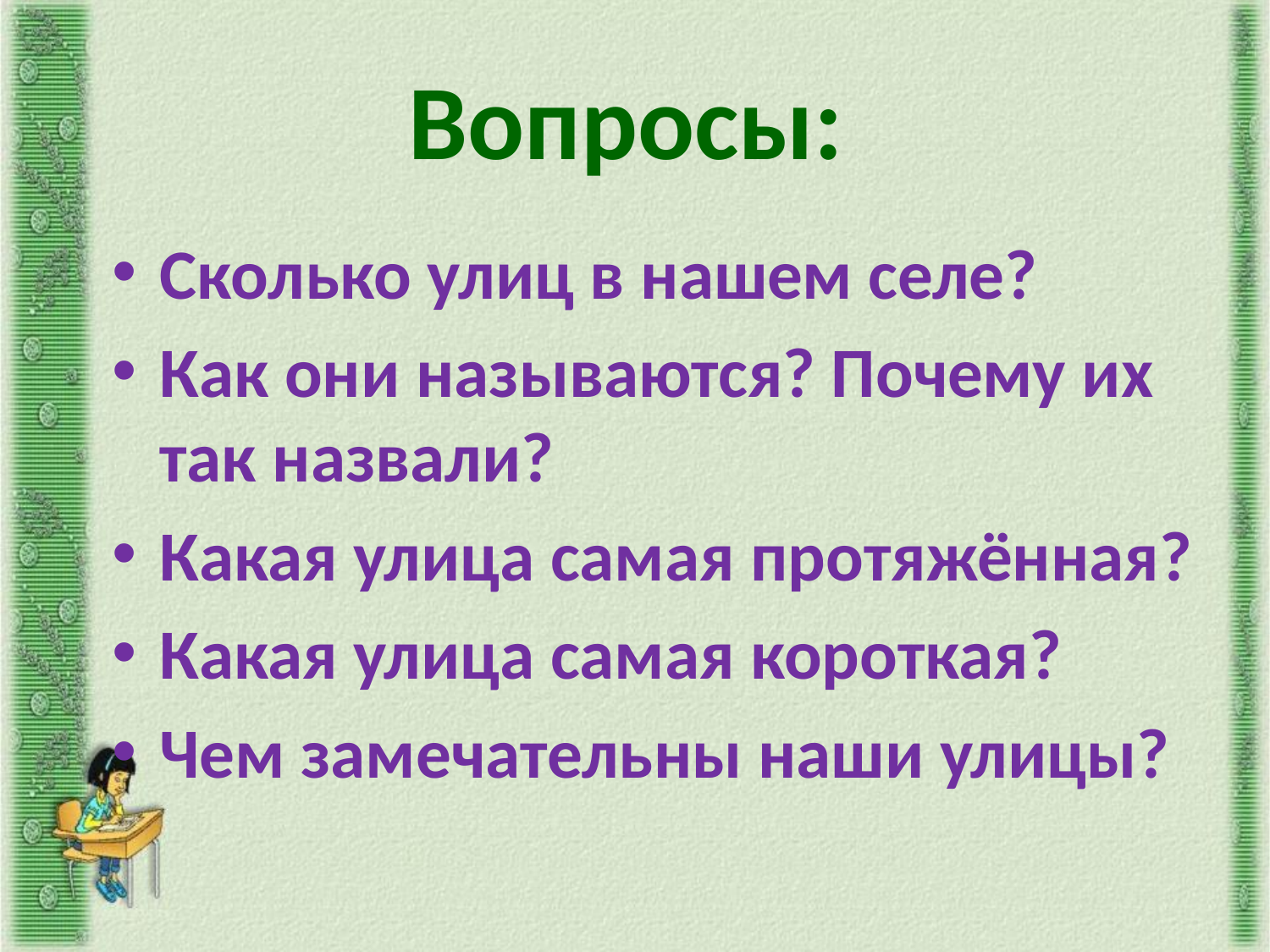

# Вопросы:
Сколько улиц в нашем селе?
Как они называются? Почему их так назвали?
Какая улица самая протяжённая?
Какая улица самая короткая?
Чем замечательны наши улицы?